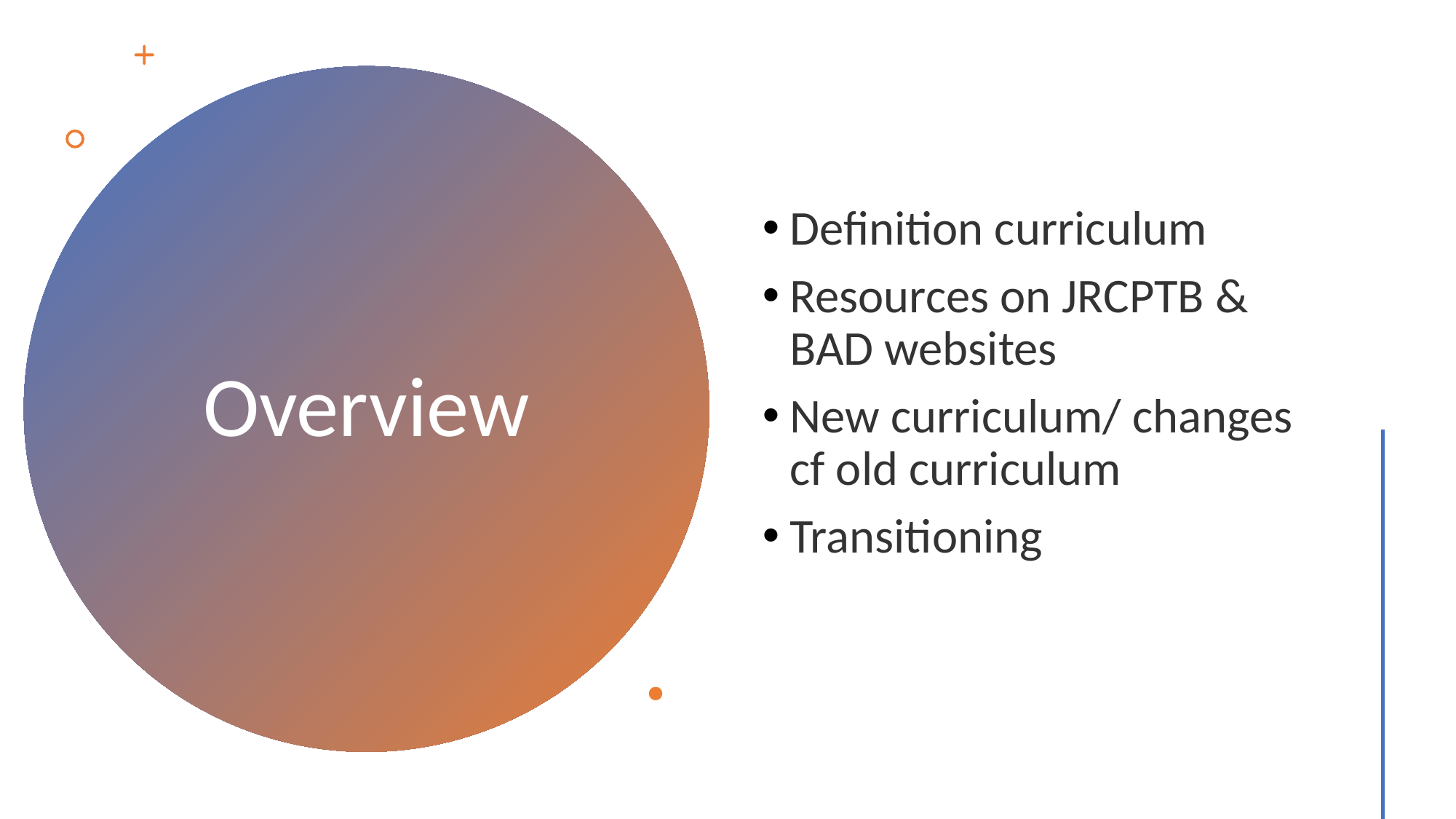

Definition curriculum
Resources on JRCPTB & BAD websites
New curriculum/ changes cf old curriculum
Transitioning

# Overview